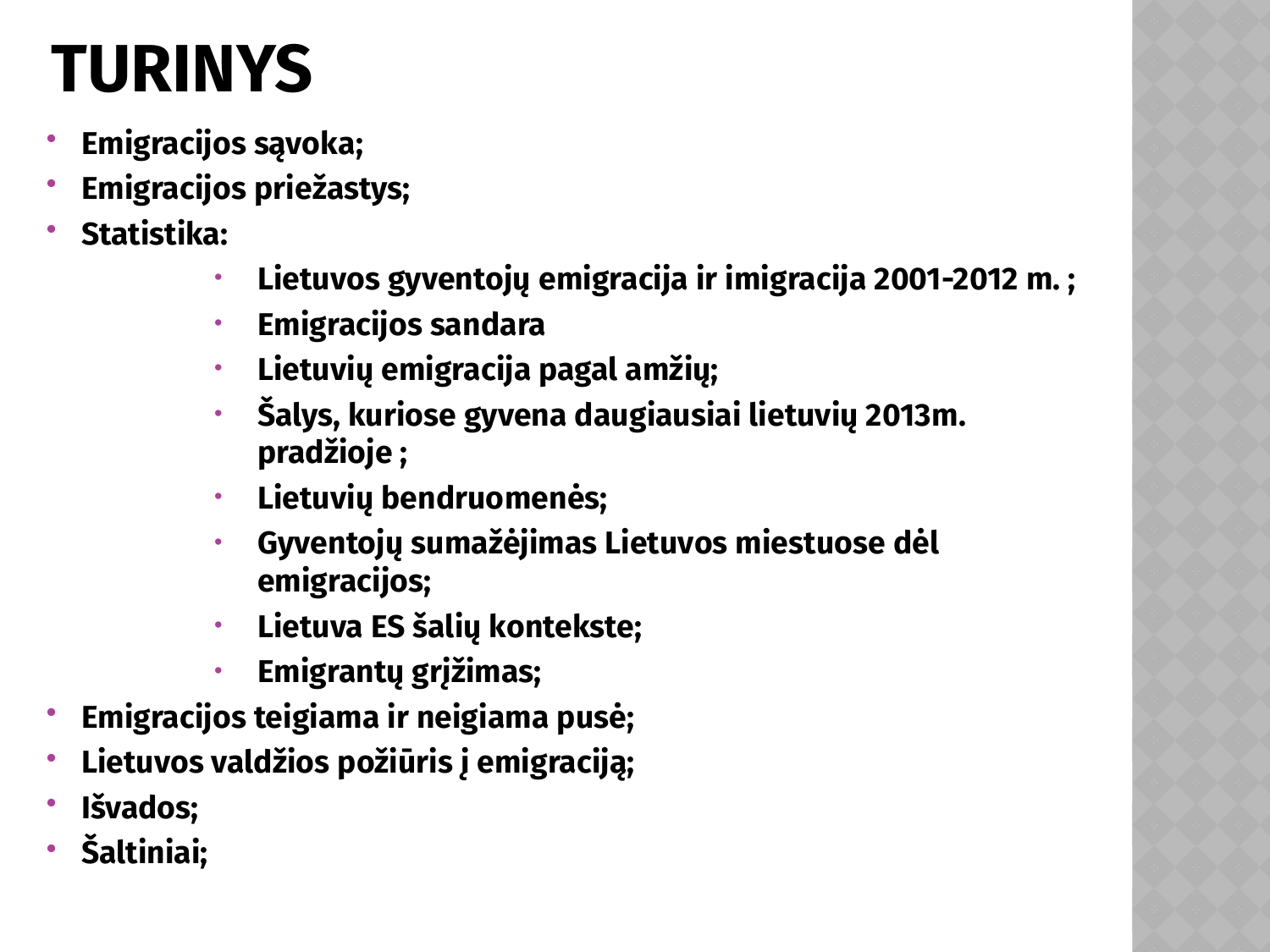

# Turinys
Emigracijos sąvoka;
Emigracijos priežastys;
Statistika:
Lietuvos gyventojų emigracija ir imigracija 2001-2012 m. ;
Emigracijos sandara
Lietuvių emigracija pagal amžių;
Šalys, kuriose gyvena daugiausiai lietuvių 2013m. pradžioje ;
Lietuvių bendruomenės;
Gyventojų sumažėjimas Lietuvos miestuose dėl emigracijos;
Lietuva ES šalių kontekste;
Emigrantų grįžimas;
Emigracijos teigiama ir neigiama pusė;
Lietuvos valdžios požiūris į emigraciją;
Išvados;
Šaltiniai;